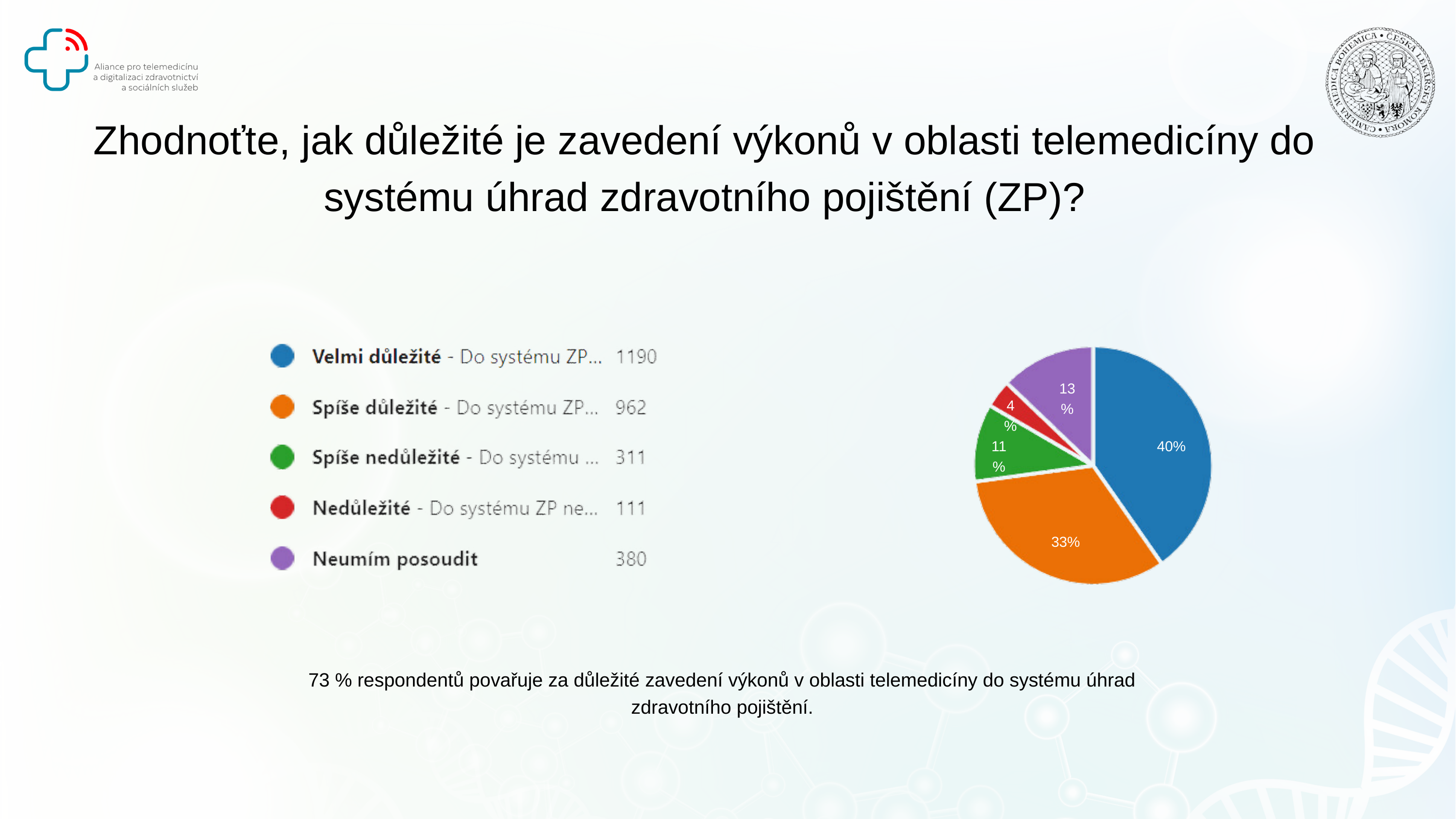

Zhodnoťte, jak důležité je zavedení výkonů v oblasti telemedicíny do systému úhrad zdravotního pojištění (ZP)?

13%
4%
11%
40%
33%
73 % respondentů povařuje za důležité zavedení výkonů v oblasti telemedicíny do systému úhrad zdravotního pojištění.